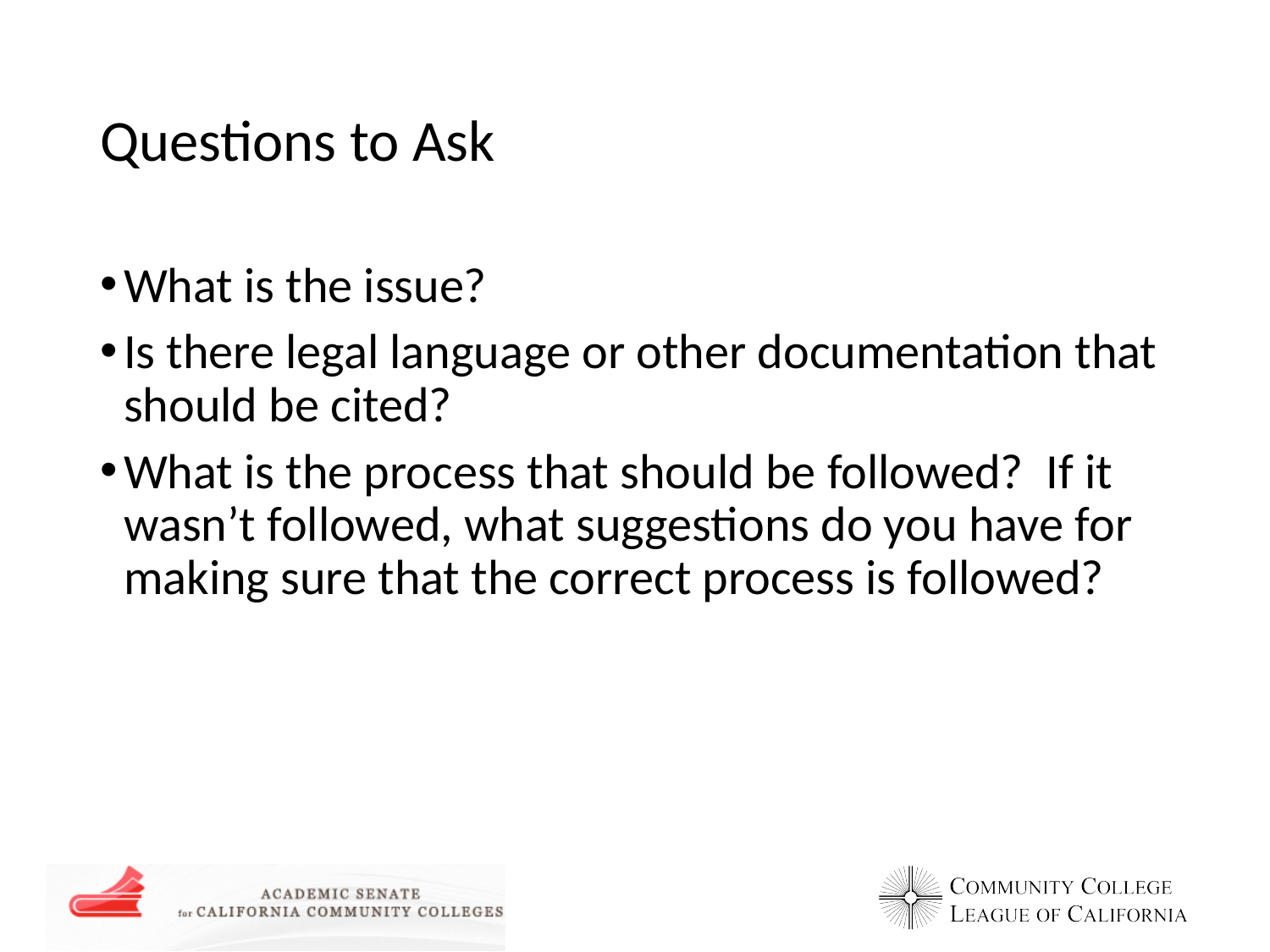

# Questions to Ask
What is the issue?
Is there legal language or other documentation that should be cited?
What is the process that should be followed?  If it wasn’t followed, what suggestions do you have for making sure that the correct process is followed?